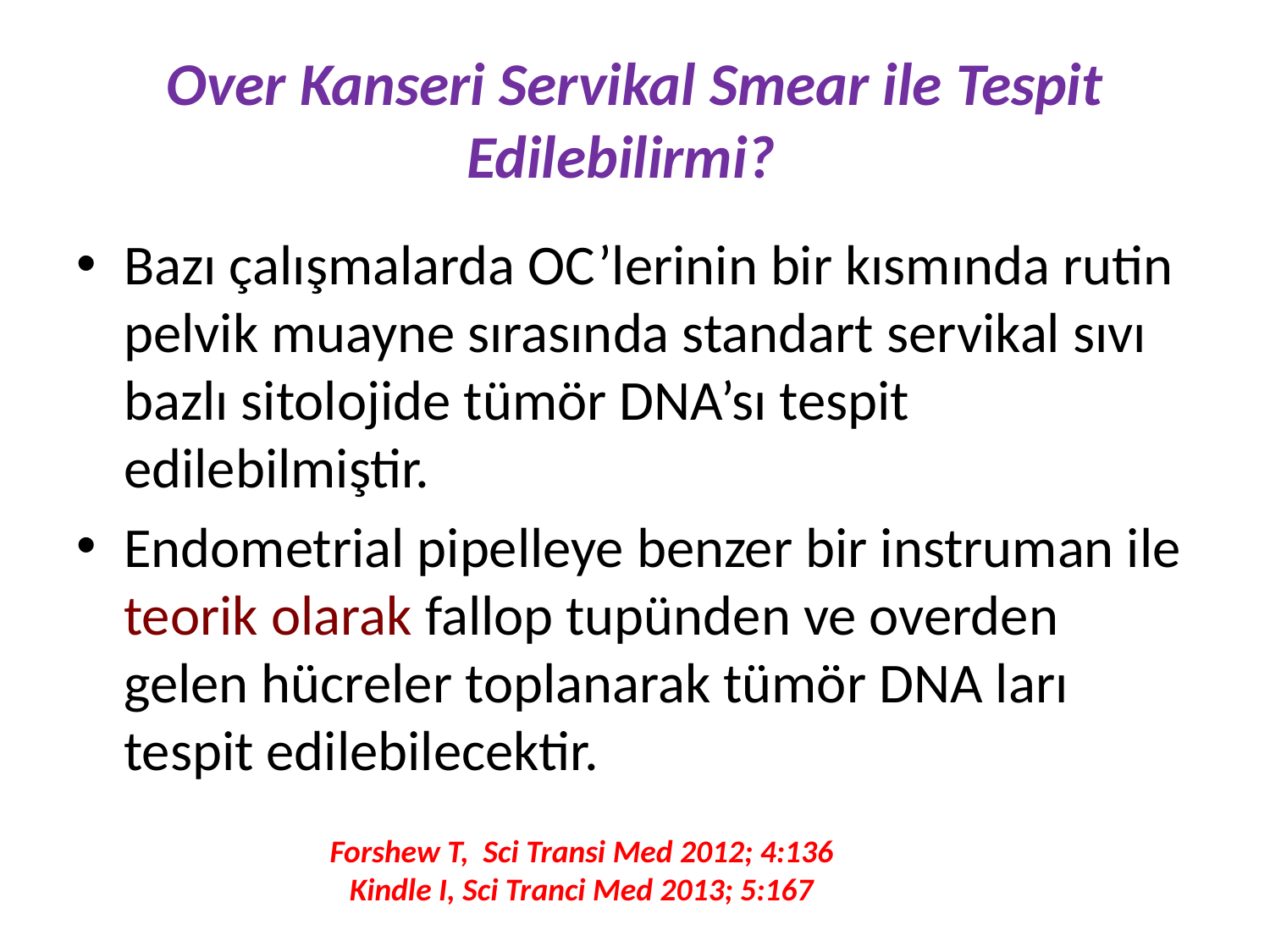

# Over Kanseri Servikal Smear ile Tespit Edilebilirmi?
Bazı çalışmalarda OC’lerinin bir kısmında rutin pelvik muayne sırasında standart servikal sıvı bazlı sitolojide tümör DNA’sı tespit edilebilmiştir.
Endometrial pipelleye benzer bir instruman ile teorik olarak fallop tupünden ve overden gelen hücreler toplanarak tümör DNA ları tespit edilebilecektir.
Forshew T,  Sci Transi Med 2012; 4:136
Kindle I, Sci Tranci Med 2013; 5:167